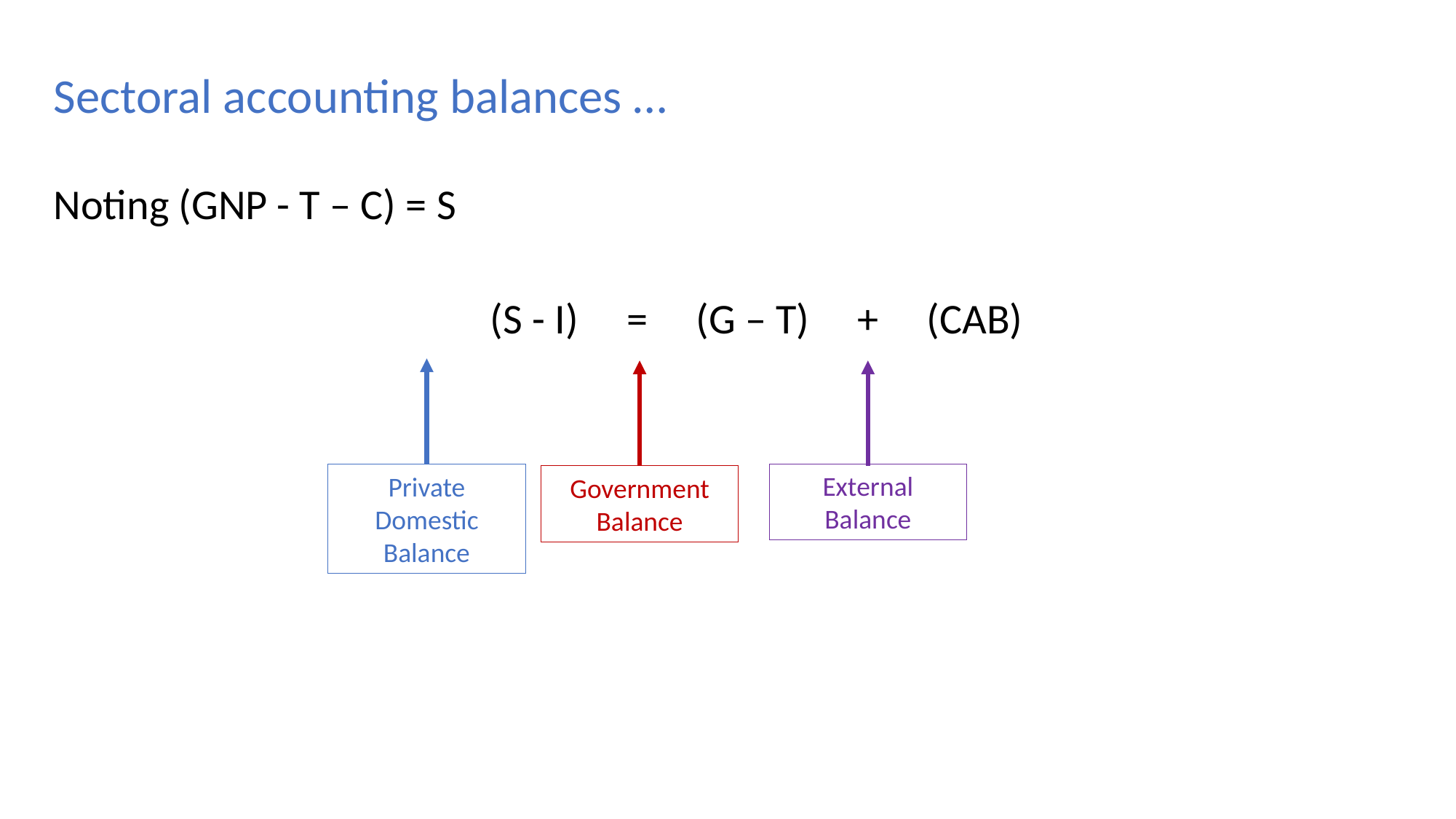

# Sectoral accounting balances …
Noting (GNP - T – C) = S

                			(S - I)     =     (G – T)     +     (CAB)

External Balance
Private Domestic Balance
Government Balance